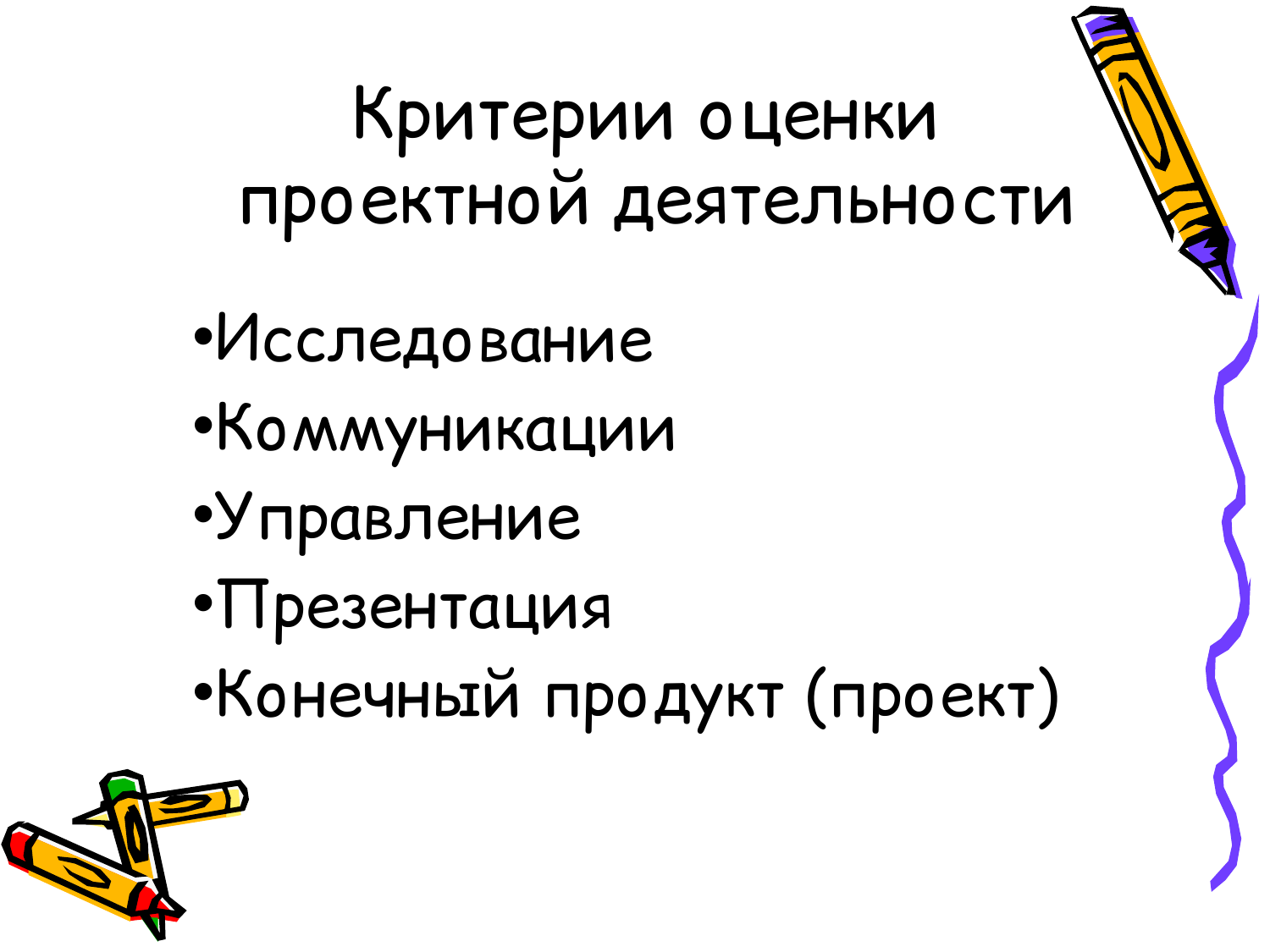

# Критерии оценки проектной деятельности
Исследование
Коммуникации
Управление
Презентация
Конечный продукт (проект)